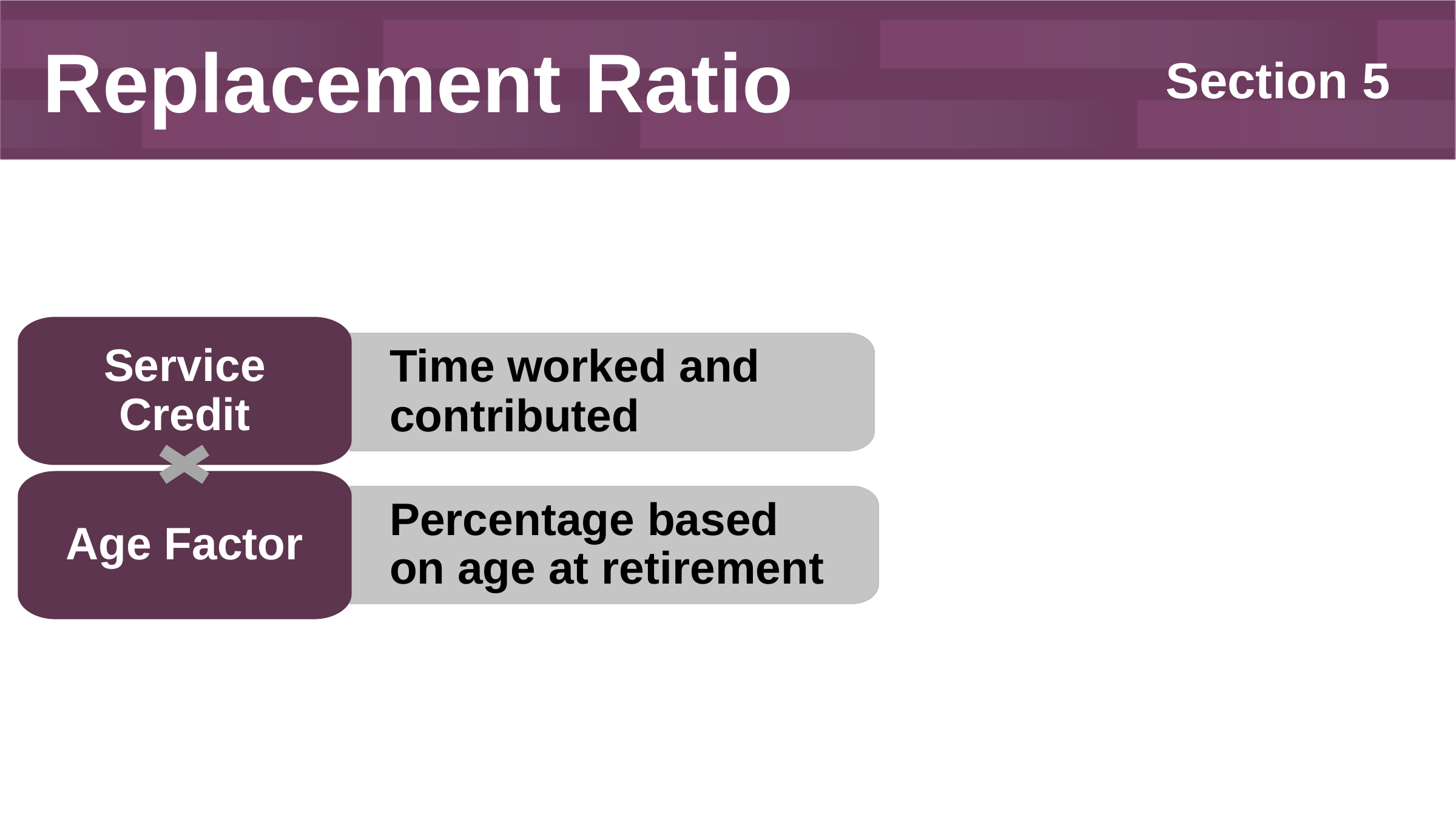

Replacement Ratio
Section 5
Service Credit
Time worked and contributed

Age Factor
Percentage based on age at retirement